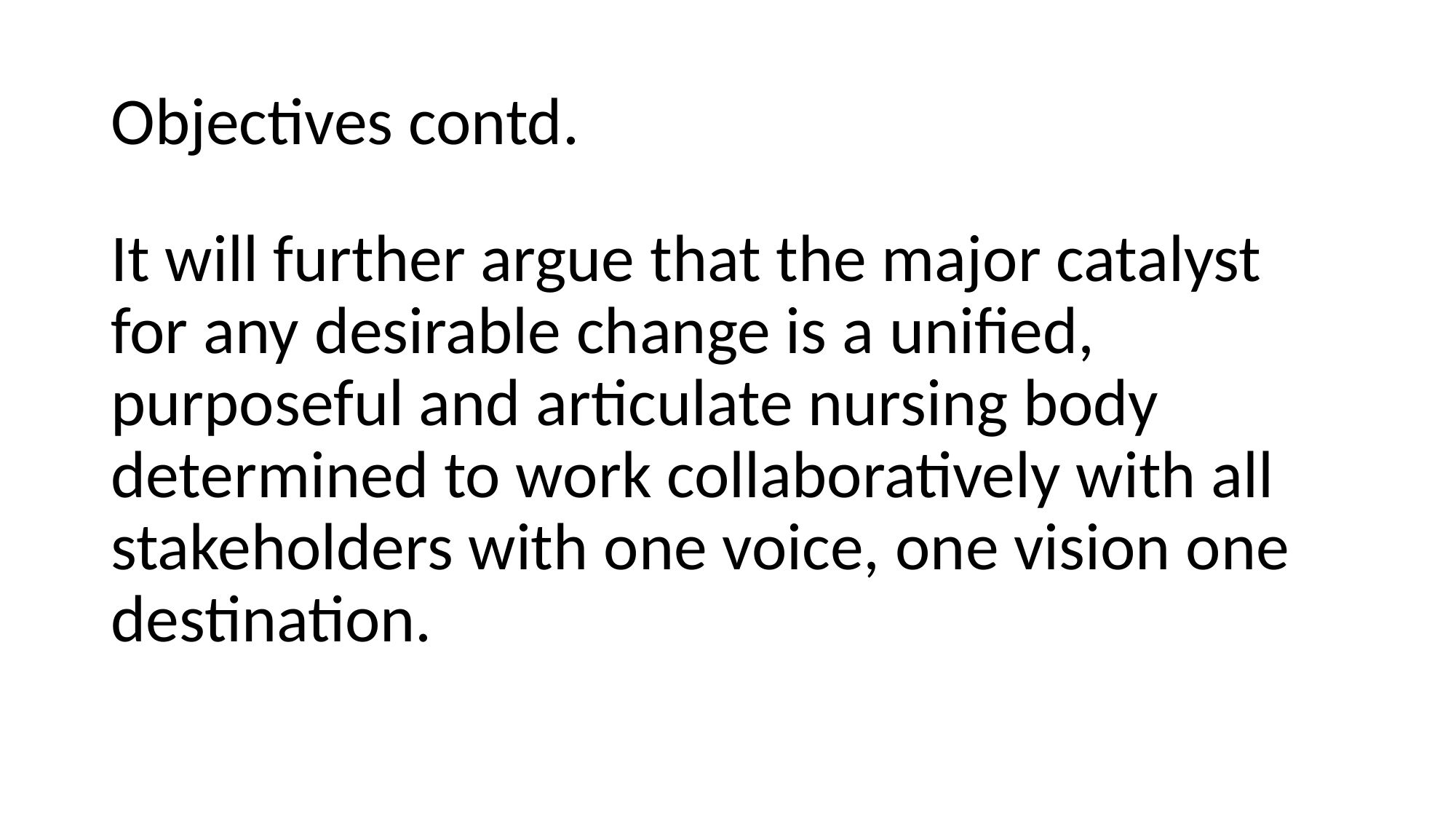

# Objectives contd.
It will further argue that the major catalyst for any desirable change is a unified, purposeful and articulate nursing body determined to work collaboratively with all stakeholders with one voice, one vision one destination.